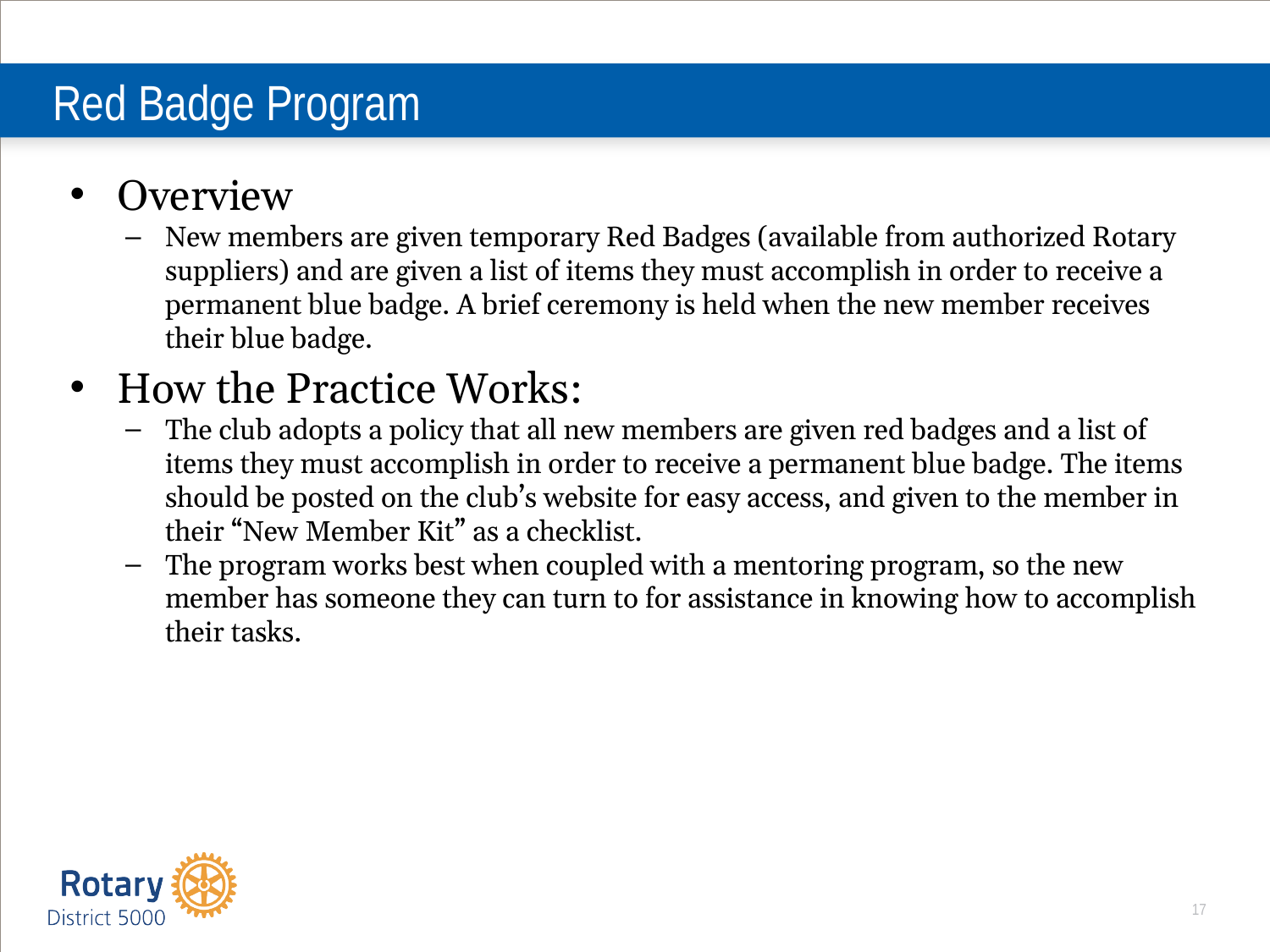

Red Badge Program
Overview
New members are given temporary Red Badges (available from authorized Rotary suppliers) and are given a list of items they must accomplish in order to receive a permanent blue badge. A brief ceremony is held when the new member receives their blue badge.
How the Practice Works:
The club adopts a policy that all new members are given red badges and a list of items they must accomplish in order to receive a permanent blue badge. The items should be posted on the club’s website for easy access, and given to the member in their “New Member Kit” as a checklist.
The program works best when coupled with a mentoring program, so the new member has someone they can turn to for assistance in knowing how to accomplish their tasks.
17